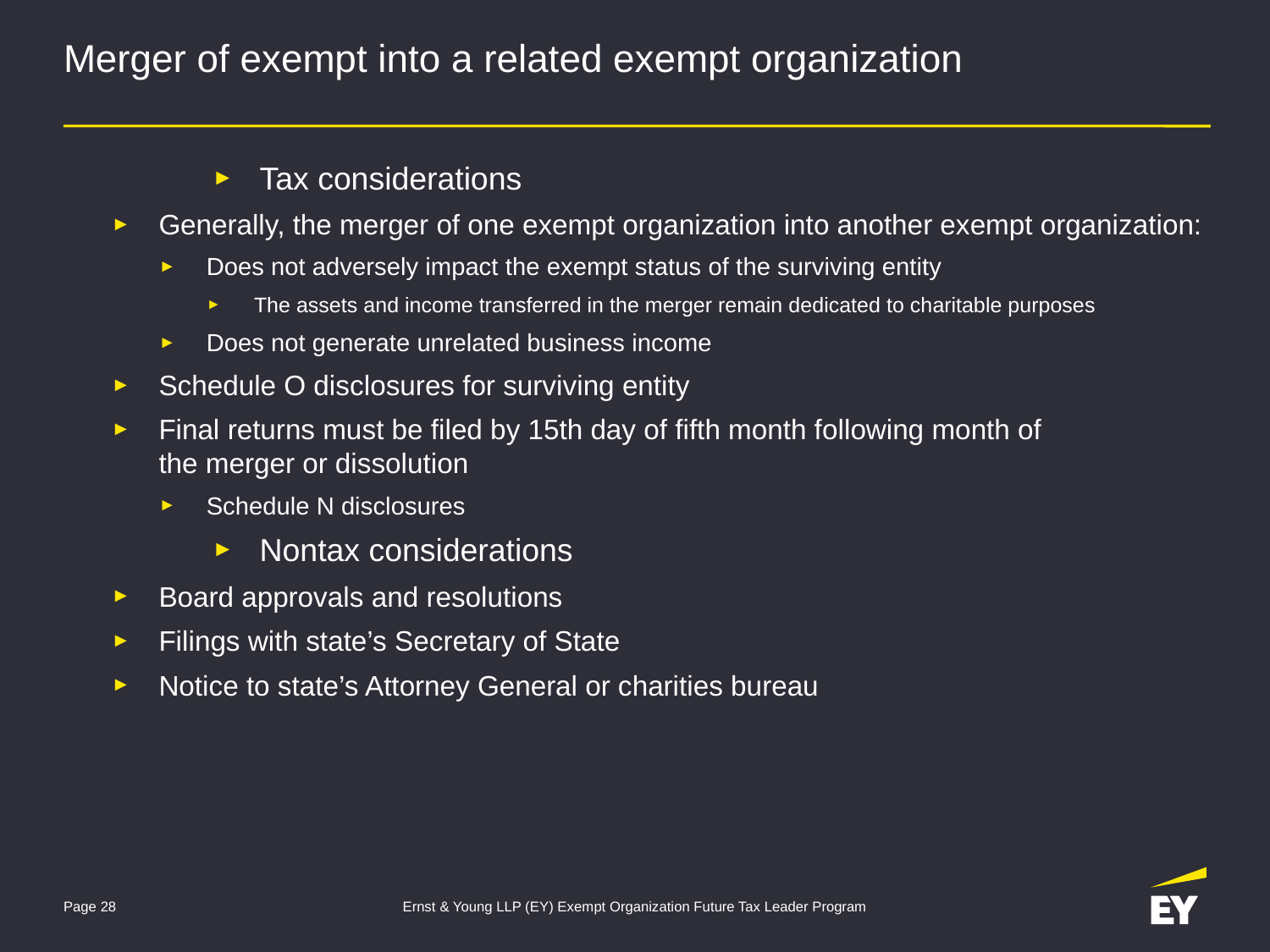

# Merger of exempt into a related exempt organization
Tax considerations
Generally, the merger of one exempt organization into another exempt organization:
Does not adversely impact the exempt status of the surviving entity
The assets and income transferred in the merger remain dedicated to charitable purposes
Does not generate unrelated business income
Schedule O disclosures for surviving entity
Final returns must be filed by 15th day of fifth month following month of
the merger or dissolution
Schedule N disclosures
Nontax considerations
Board approvals and resolutions
Filings with state’s Secretary of State
Notice to state’s Attorney General or charities bureau